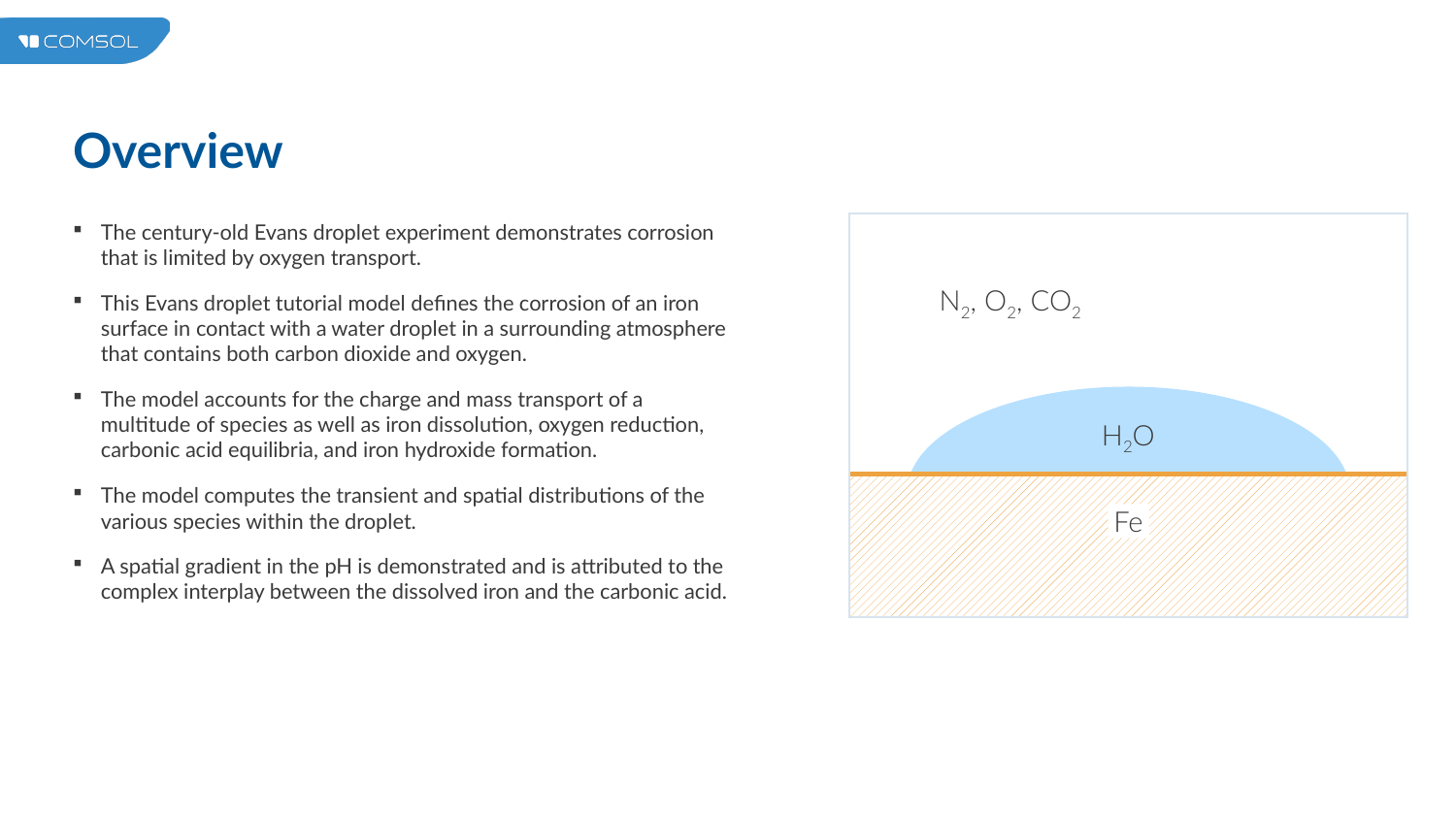

# Overview
The century-old Evans droplet experiment demonstrates corrosion that is limited by oxygen transport.
This Evans droplet tutorial model defines the corrosion of an iron surface in contact with a water droplet in a surrounding atmosphere that contains both carbon dioxide and oxygen.
The model accounts for the charge and mass transport of a multitude of species as well as iron dissolution, oxygen reduction, carbonic acid equilibria, and iron hydroxide formation.
The model computes the transient and spatial distributions of the various species within the droplet.
A spatial gradient in the pH is demonstrated and is attributed to the complex interplay between the dissolved iron and the carbonic acid.

N2, O2, CO2
H2O
Fe